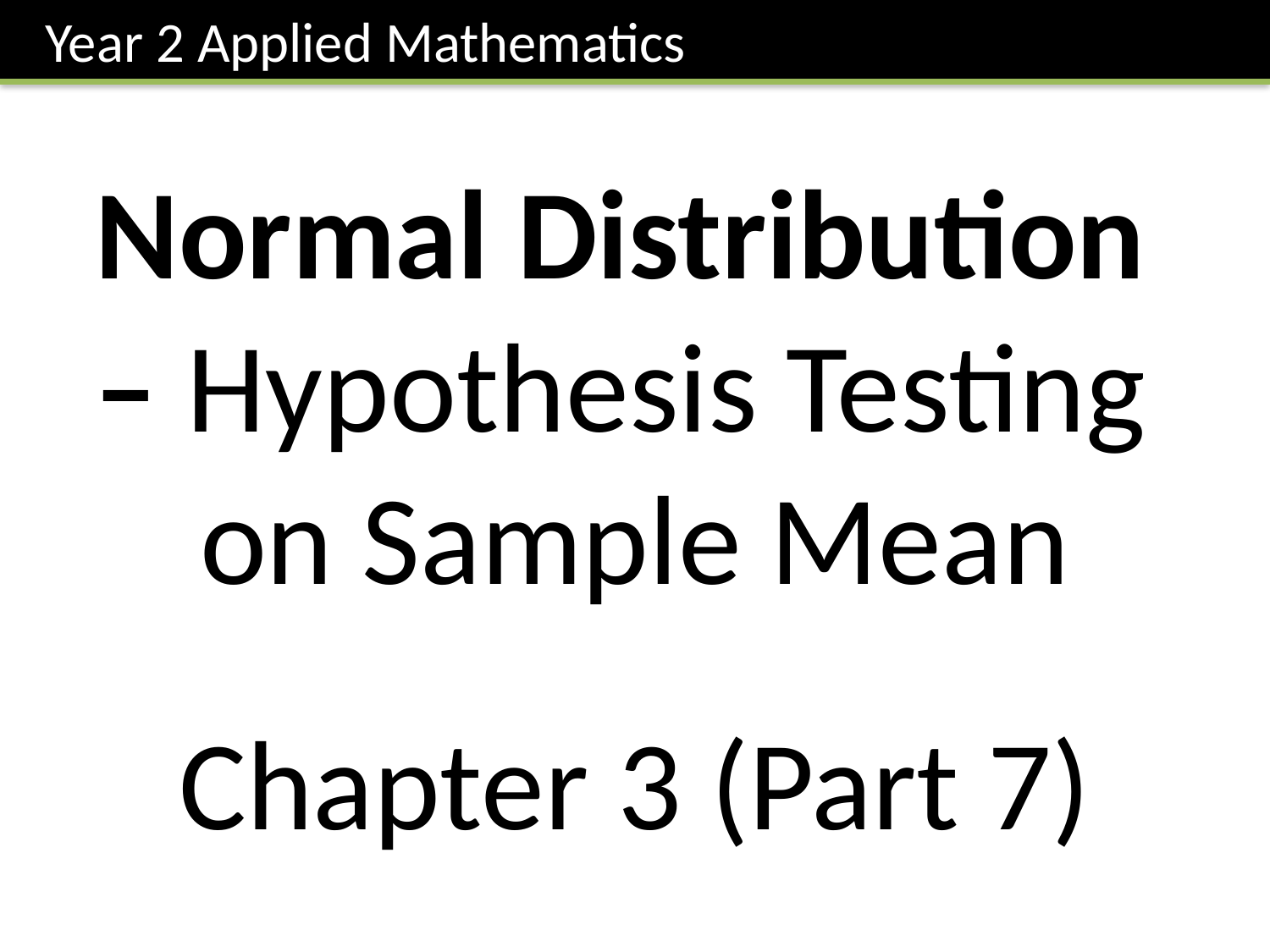

Year 2 Applied Mathematics
Normal Distribution
– Hypothesis Testing
on Sample Mean

Chapter 3 (Part 7)